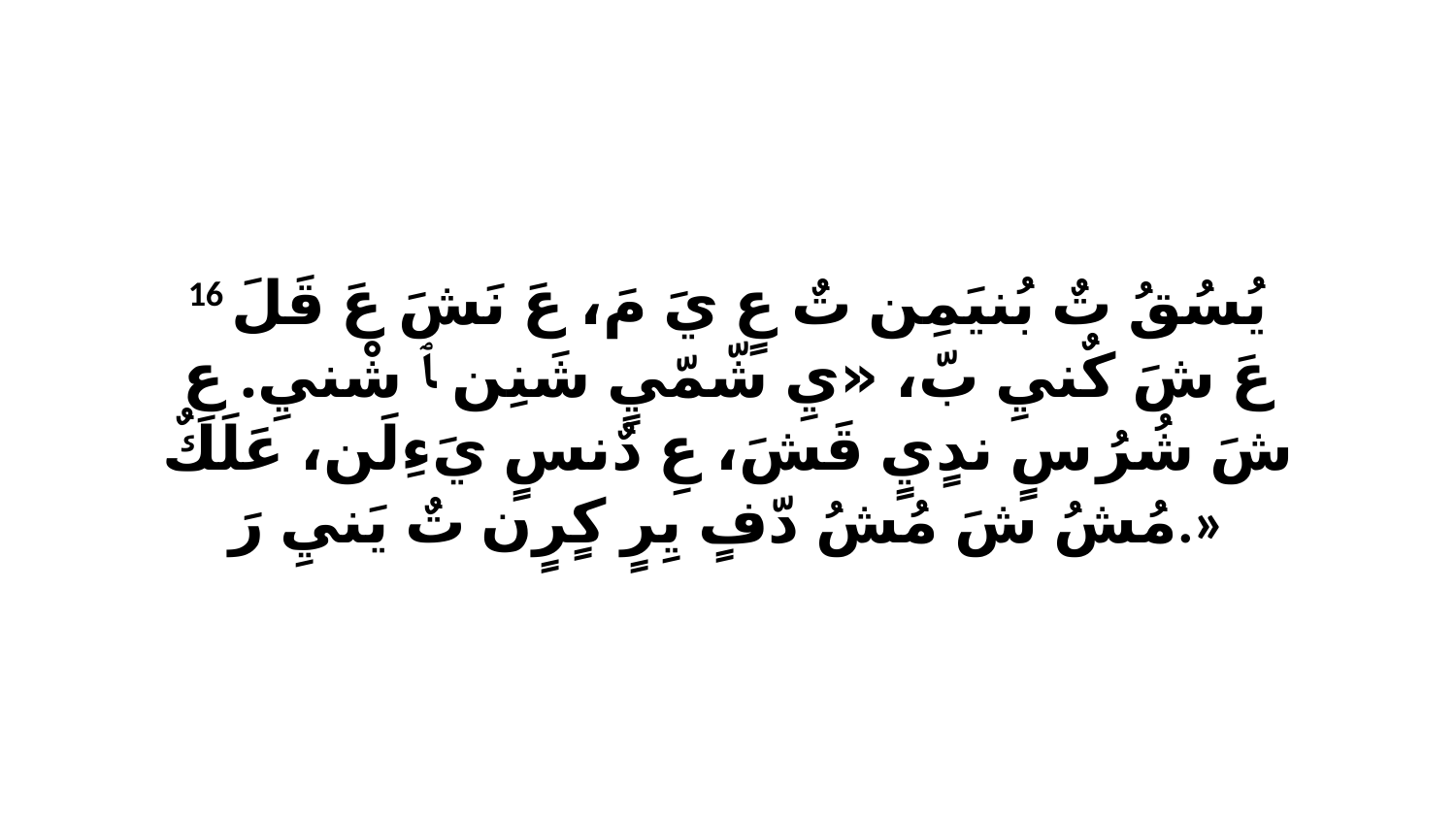

16 يُسُقُ تٌ بُنيَمِن تٌ عٍ يَ مَ، عَ نَشَ عَ قَلَ عَ شَ كٌنيِ بّ، «يِ شّمّيٍ شَنِن ﭑ شْنيِ. عِ شَ شُرُ سٍ ندٍيٍ قَشَ، عِ دٌنسٍ يَءِلَن، عَلَكٌ مُشُ شَ مُشُ دّفٍ يِرٍ كٍرٍن تٌ يَنيِ رَ.»